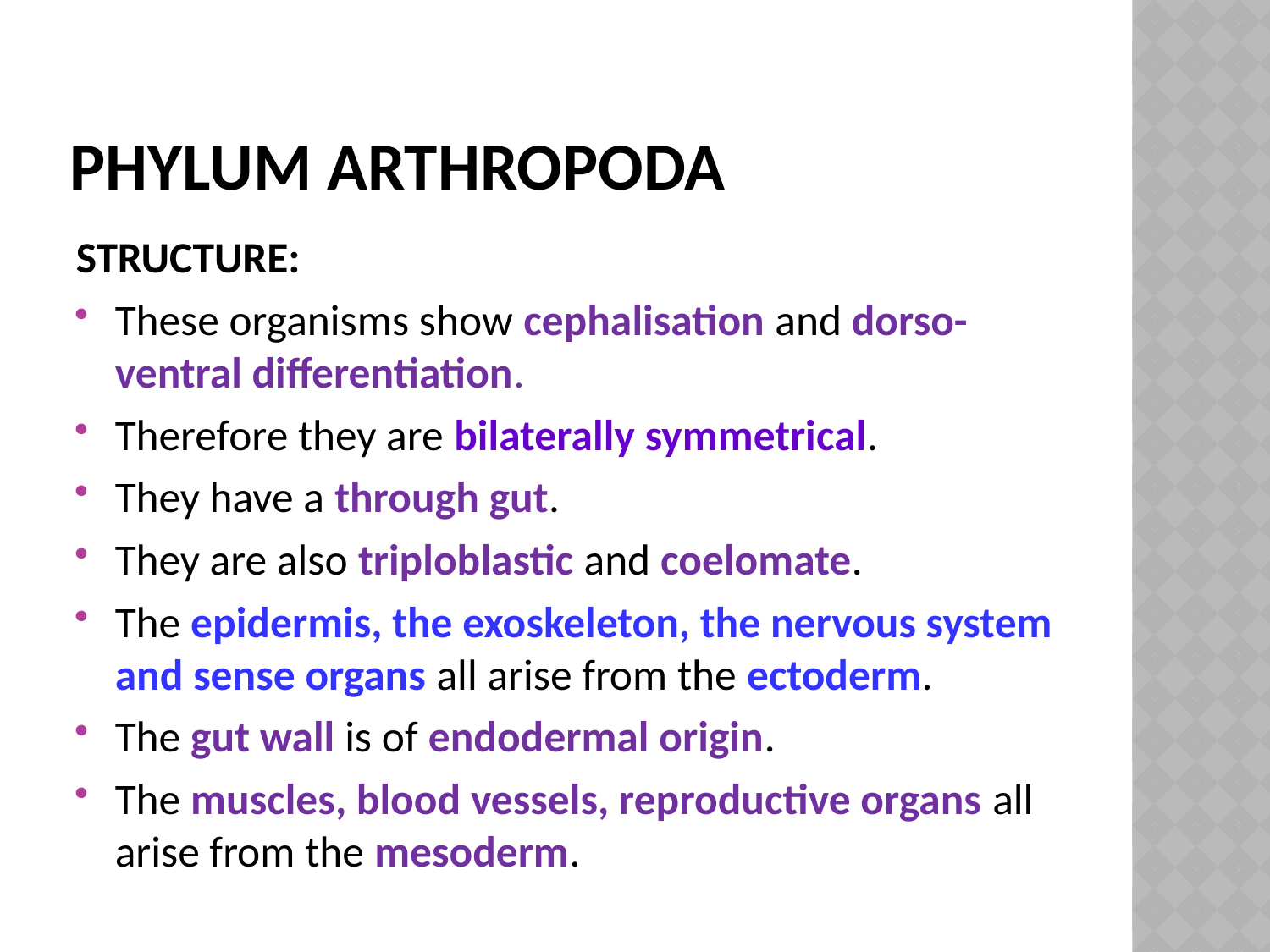

# Phylum Arthropoda
STRUCTURE:
These organisms show cephalisation and dorso-ventral differentiation.
Therefore they are bilaterally symmetrical.
They have a through gut.
They are also triploblastic and coelomate.
The epidermis, the exoskeleton, the nervous system and sense organs all arise from the ectoderm.
The gut wall is of endodermal origin.
The muscles, blood vessels, reproductive organs all arise from the mesoderm.